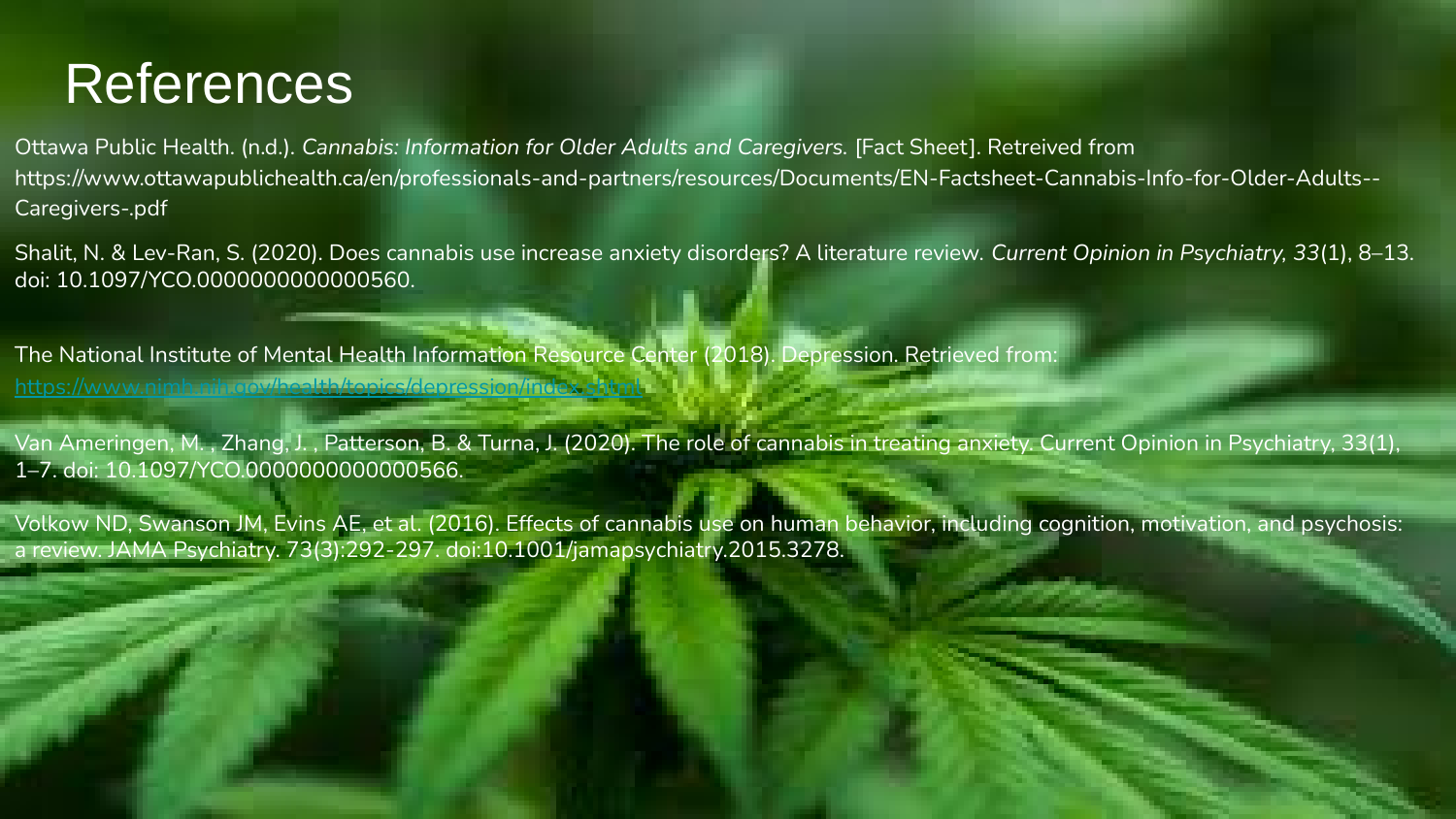

# References
Ottawa Public Health. (n.d.). Cannabis: Information for Older Adults and Caregivers. [Fact Sheet]. Retreived from https://www.ottawapublichealth.ca/en/professionals-and-partners/resources/Documents/EN-Factsheet-Cannabis-Info-for-Older-Adults--Caregivers-.pdf
Shalit, N. & Lev-Ran, S. (2020). Does cannabis use increase anxiety disorders? A literature review. Current Opinion in Psychiatry, 33(1), 8–13. doi: 10.1097/YCO.0000000000000560.

The National Institute of Mental Health Information Resource Center (2018). Depression. Retrieved from: https://www.nimh.nih.gov/health/topics/depression/index.shtml

Van Ameringen, M. , Zhang, J. , Patterson, B. & Turna, J. (2020). The role of cannabis in treating anxiety. Current Opinion in Psychiatry, 33(1), 1–7. doi: 10.1097/YCO.0000000000000566.

Volkow ND, Swanson JM, Evins AE, et al. (2016). Effects of cannabis use on human behavior, including cognition, motivation, and psychosis: a review. JAMA Psychiatry. 73(3):292-297. doi:10.1001/jamapsychiatry.2015.3278.